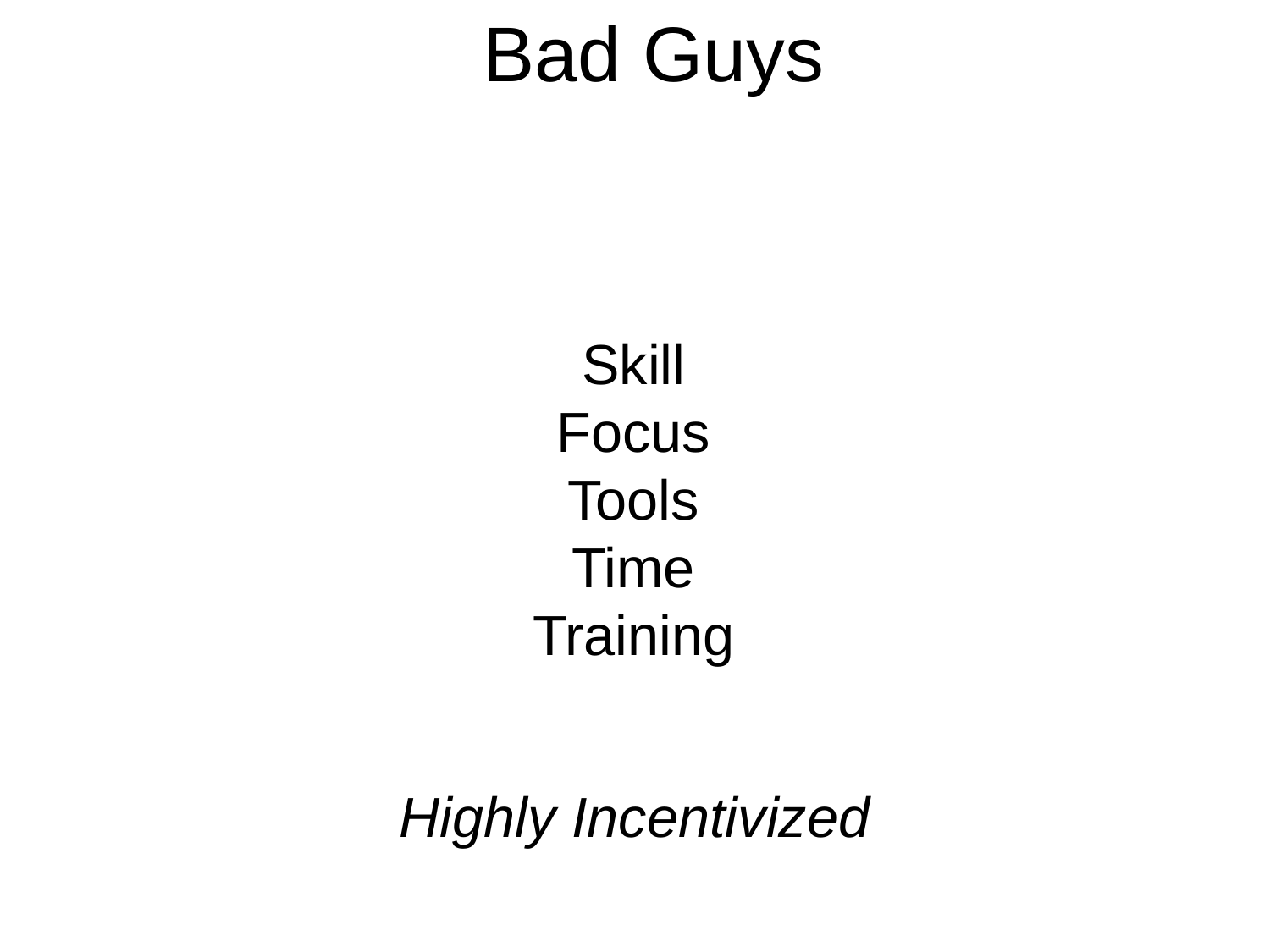

Bad Guys
Skill
Focus
Tools
Time
Training
Highly Incentivized